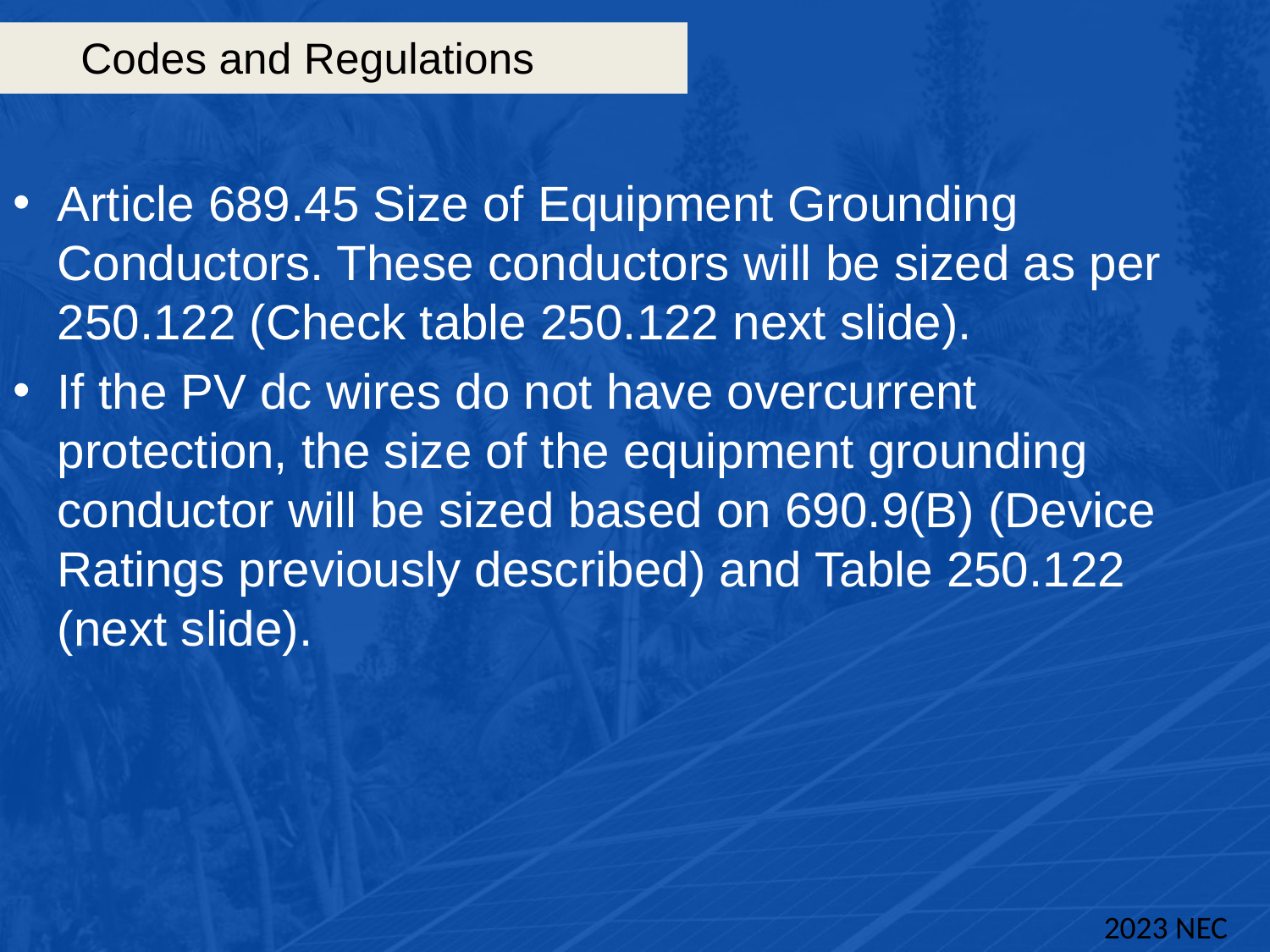

# Codes and Regulations
Article 689.45 Size of Equipment Grounding Conductors. These conductors will be sized as per 250.122 (Check table 250.122 next slide).
If the PV dc wires do not have overcurrent protection, the size of the equipment grounding conductor will be sized based on 690.9(B) (Device Ratings previously described) and Table 250.122 (next slide).
2023 NEC